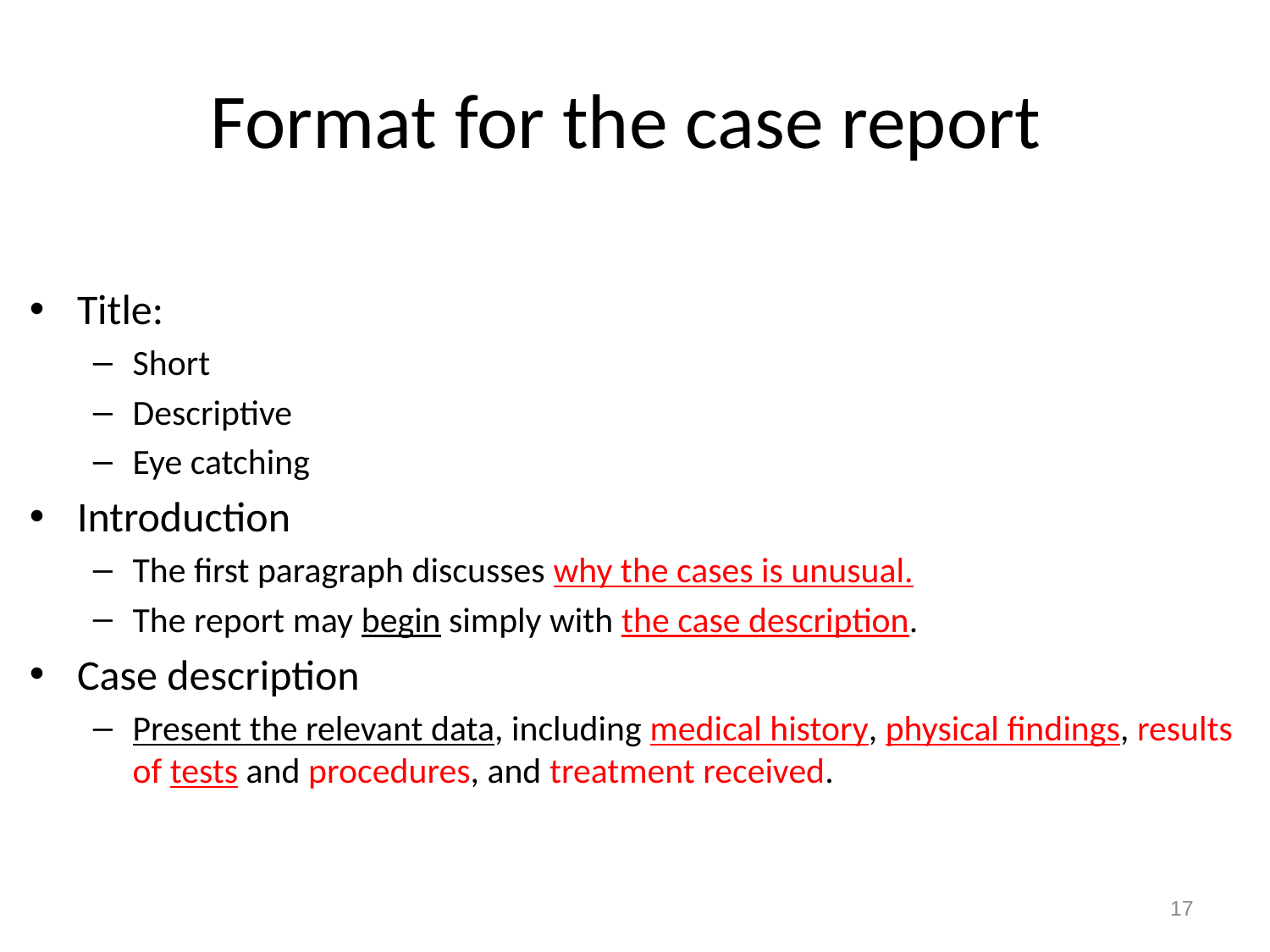

# Format for the case report
Title:
Short
Descriptive
Eye catching
Introduction
The first paragraph discusses why the cases is unusual.
The report may begin simply with the case description.
Case description
Present the relevant data, including medical history, physical findings, results of tests and procedures, and treatment received.

17